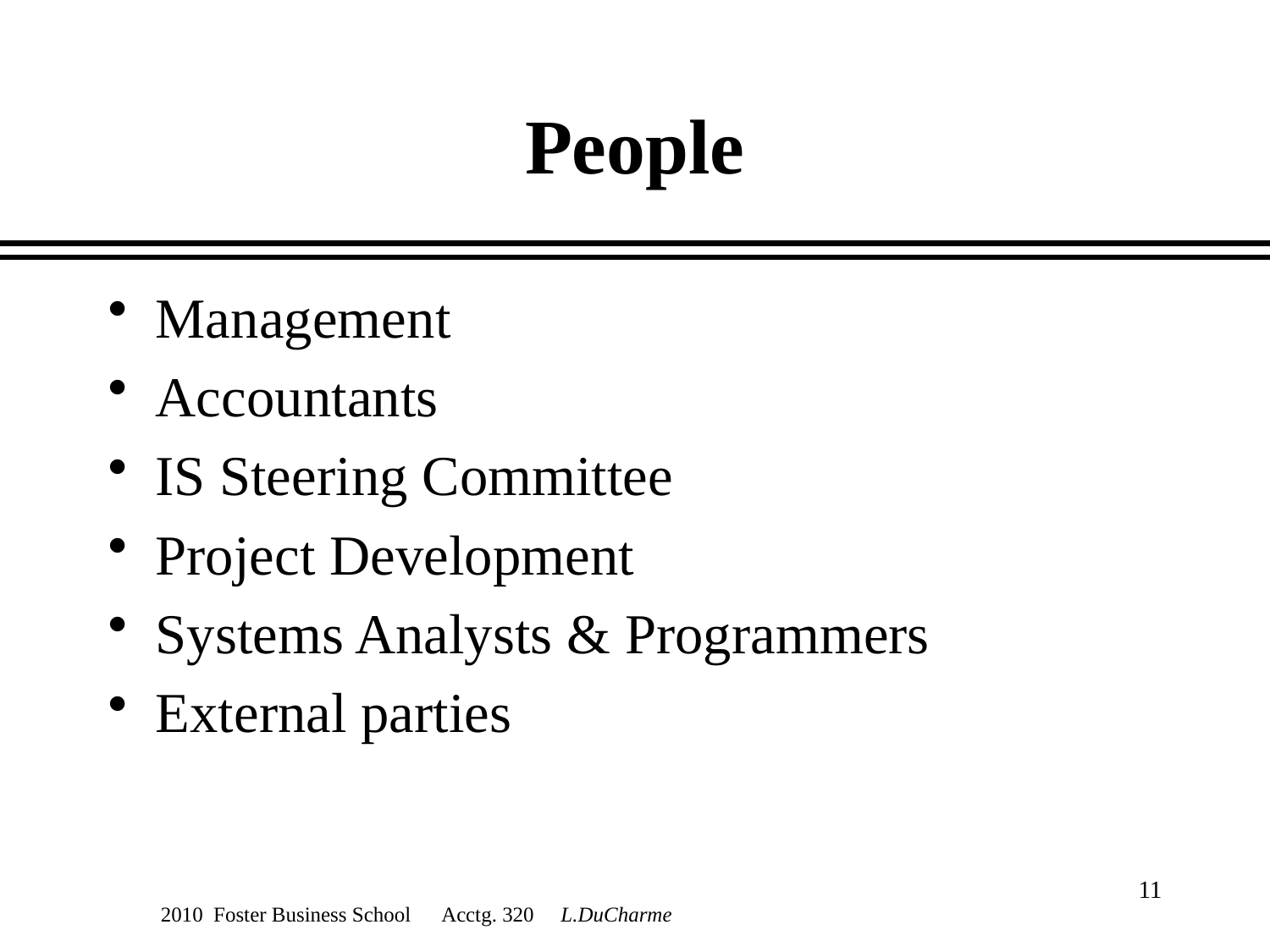

# People
Management
Accountants
IS Steering Committee
Project Development
Systems Analysts & Programmers
External parties
11